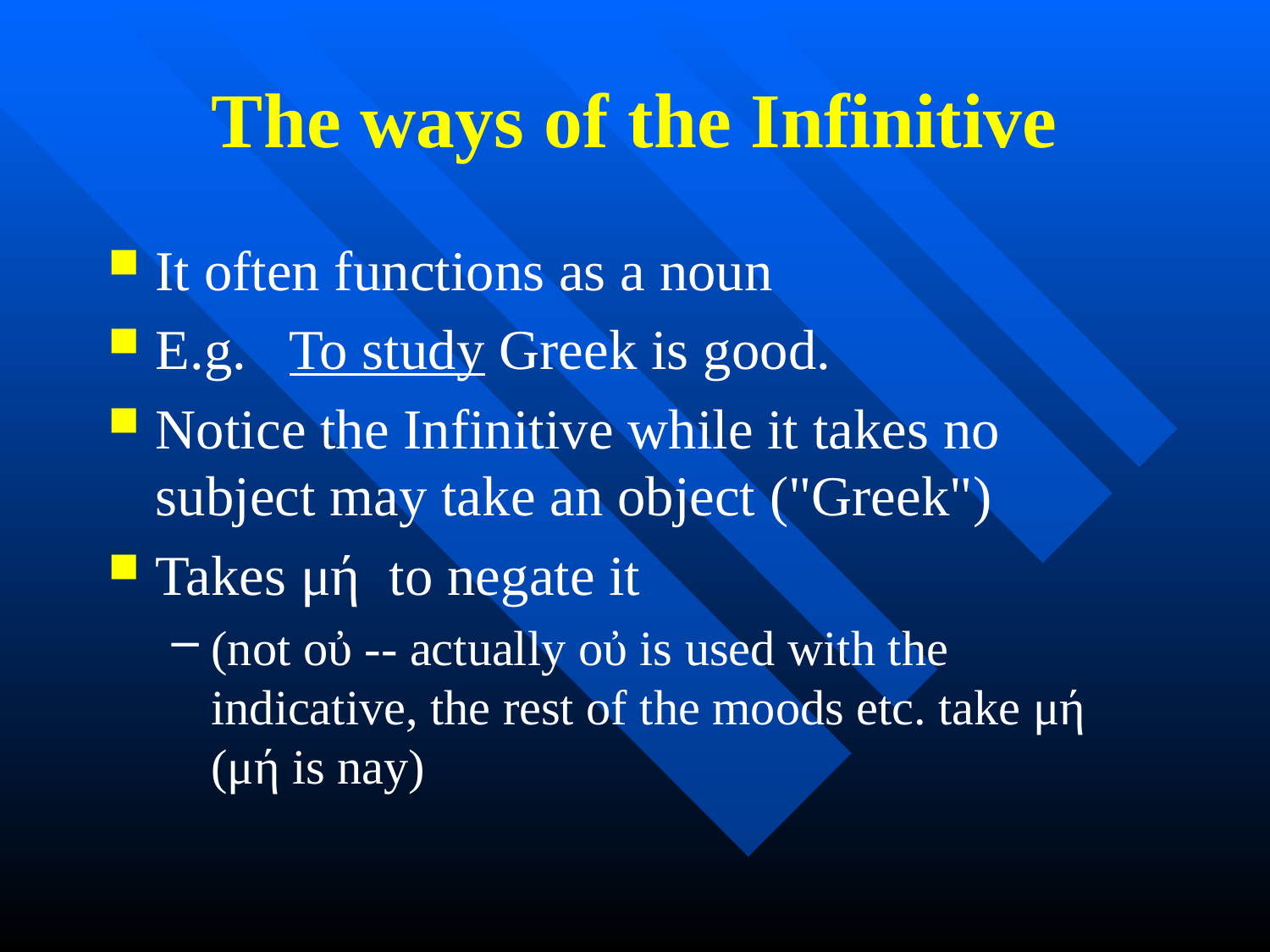

# The ways of the Infinitive
It often functions as a noun
E.g.   To study Greek is good.
Notice the Infinitive while it takes no subject may take an object ("Greek")
Takes μή  to negate it
(not οὐ -- actually οὐ is used with the indicative, the rest of the moods etc. take μή (μή is nay)